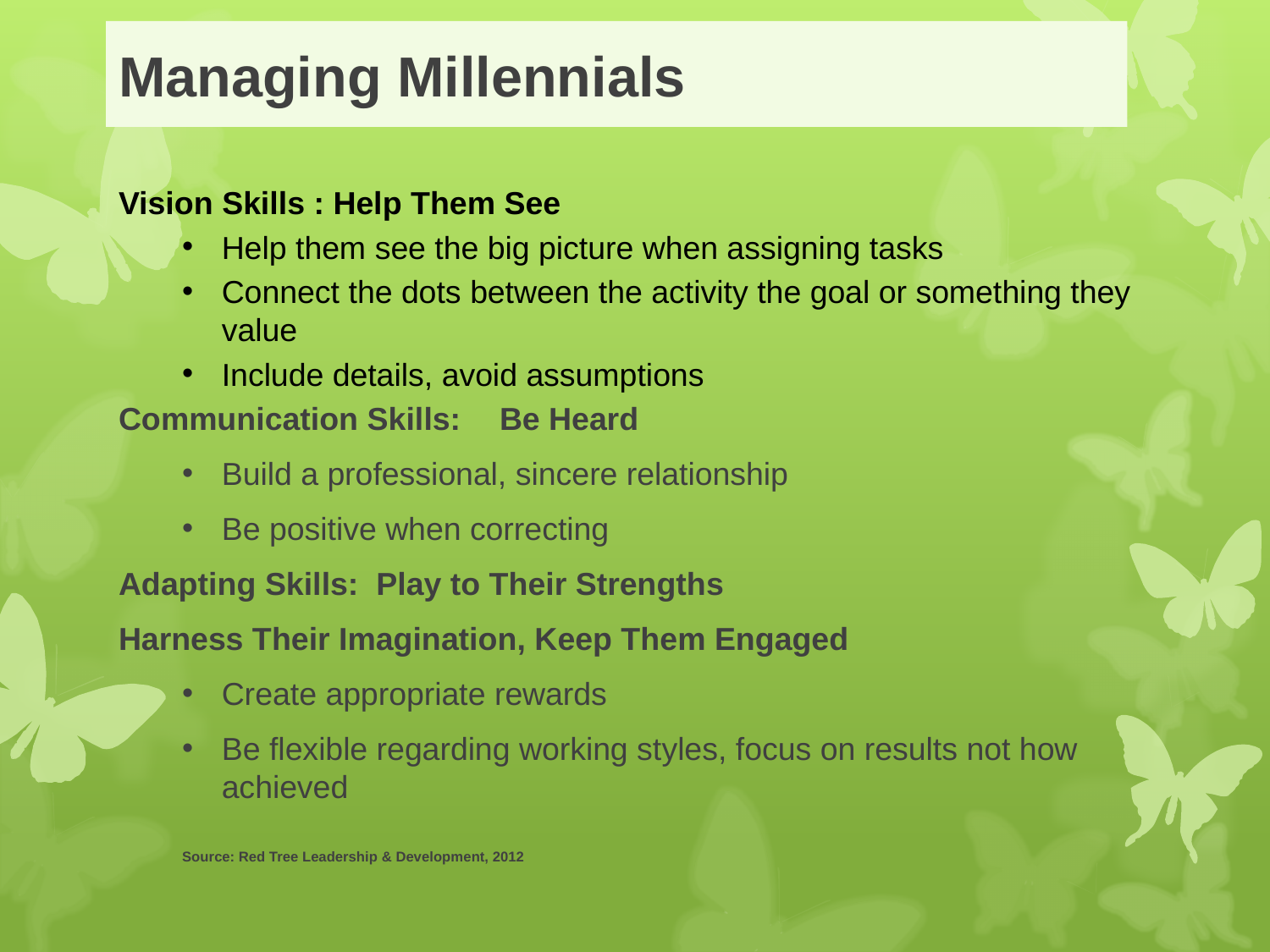

# Managing Millennials
Vision Skills : Help Them See
Help them see the big picture when assigning tasks
Connect the dots between the activity the goal or something they value
Include details, avoid assumptions
Communication Skills:	Be Heard
Build a professional, sincere relationship
Be positive when correcting
Adapting Skills:  Play to Their Strengths
Harness Their Imagination, Keep Them Engaged
Create appropriate rewards
Be flexible regarding working styles, focus on results not how achieved

Source: Red Tree Leadership & Development, 2012